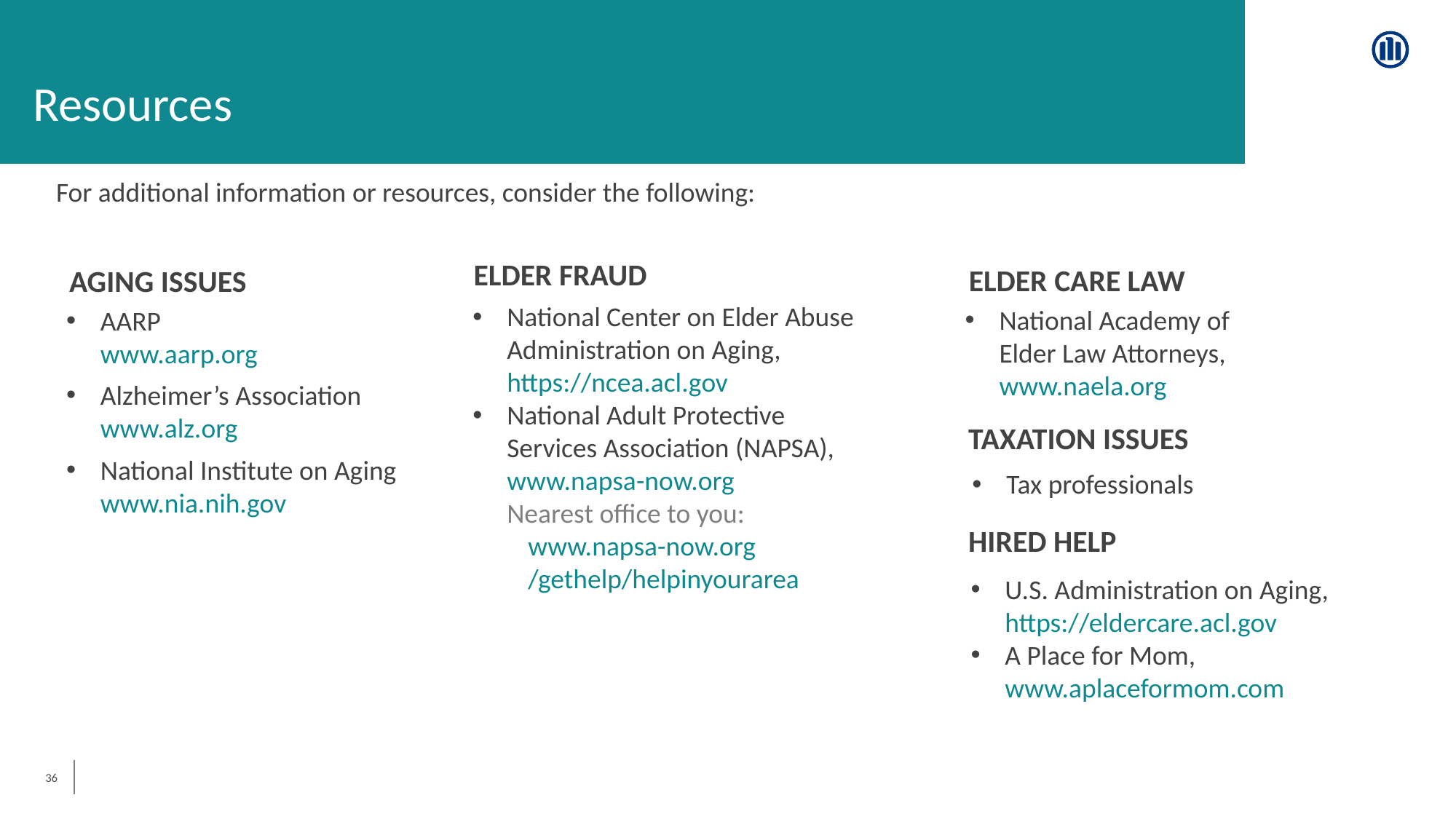

Resources
For additional information or resources, consider the following:

ELDER FRAUD
ELDER CARE LAW
AGING ISSUES
National Center on Elder Abuse Administration on Aging, https://ncea.acl.gov
National Adult Protective Services Association (NAPSA),
www.napsa-now.org
Nearest office to you:
www.napsa-now.org
/gethelp/helpinyourarea
National Academy of Elder Law Attorneys, www.naela.org
AARP
www.aarp.org
Alzheimer’s Association www.alz.org
National Institute on Aging www.nia.nih.gov
TAXATION ISSUES
Tax professionals
HIRED HELP
U.S. Administration on Aging, https://eldercare.acl.gov
A Place for Mom, www.aplaceformom.com
36